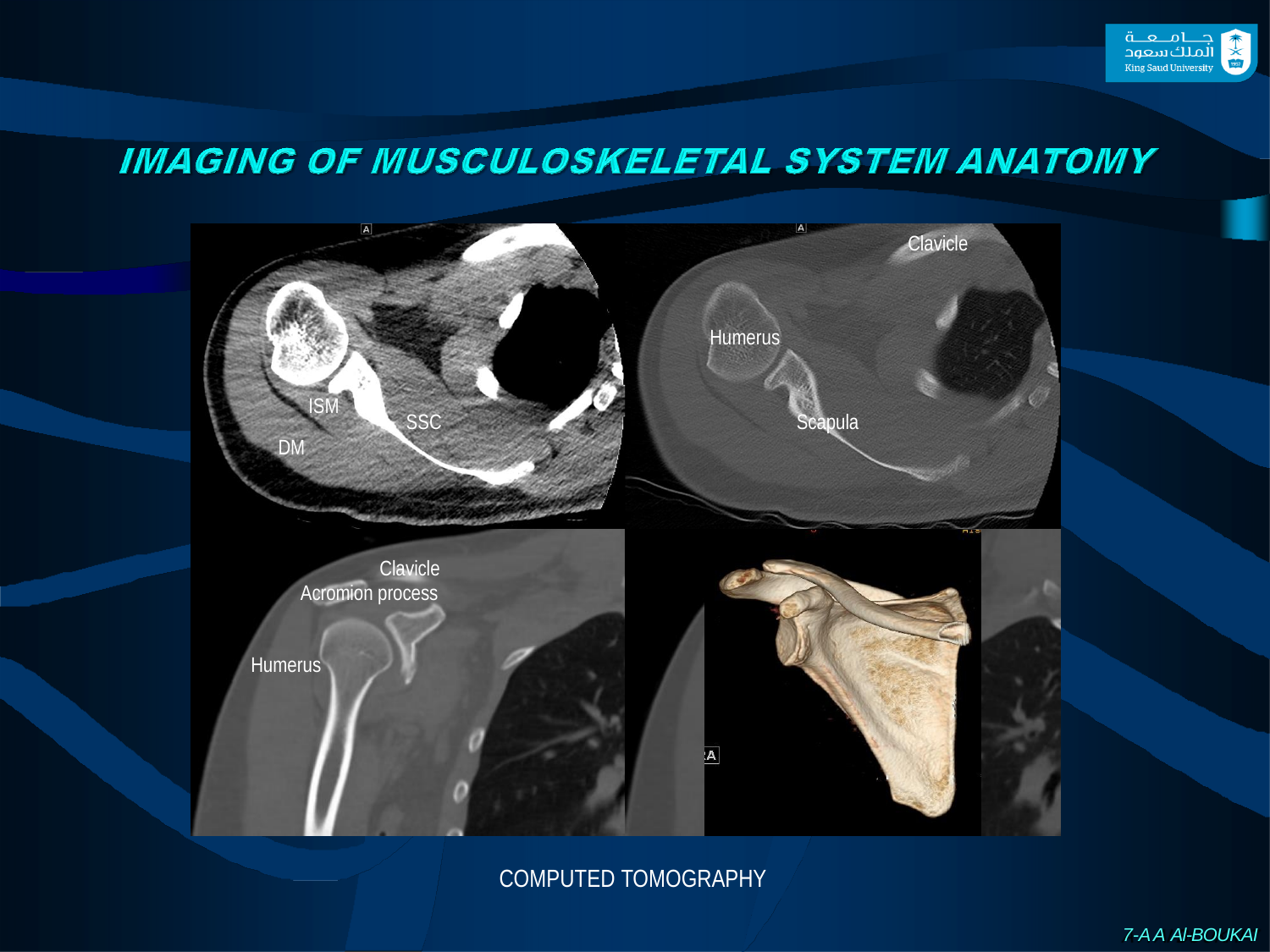

Clavicle
Humerus
ISM
SSC
Scapula
DM

Clavicle
Acromion process

Humerus
COMPUTED TOMOGRAPHY

A A Al-BOUKAI-7